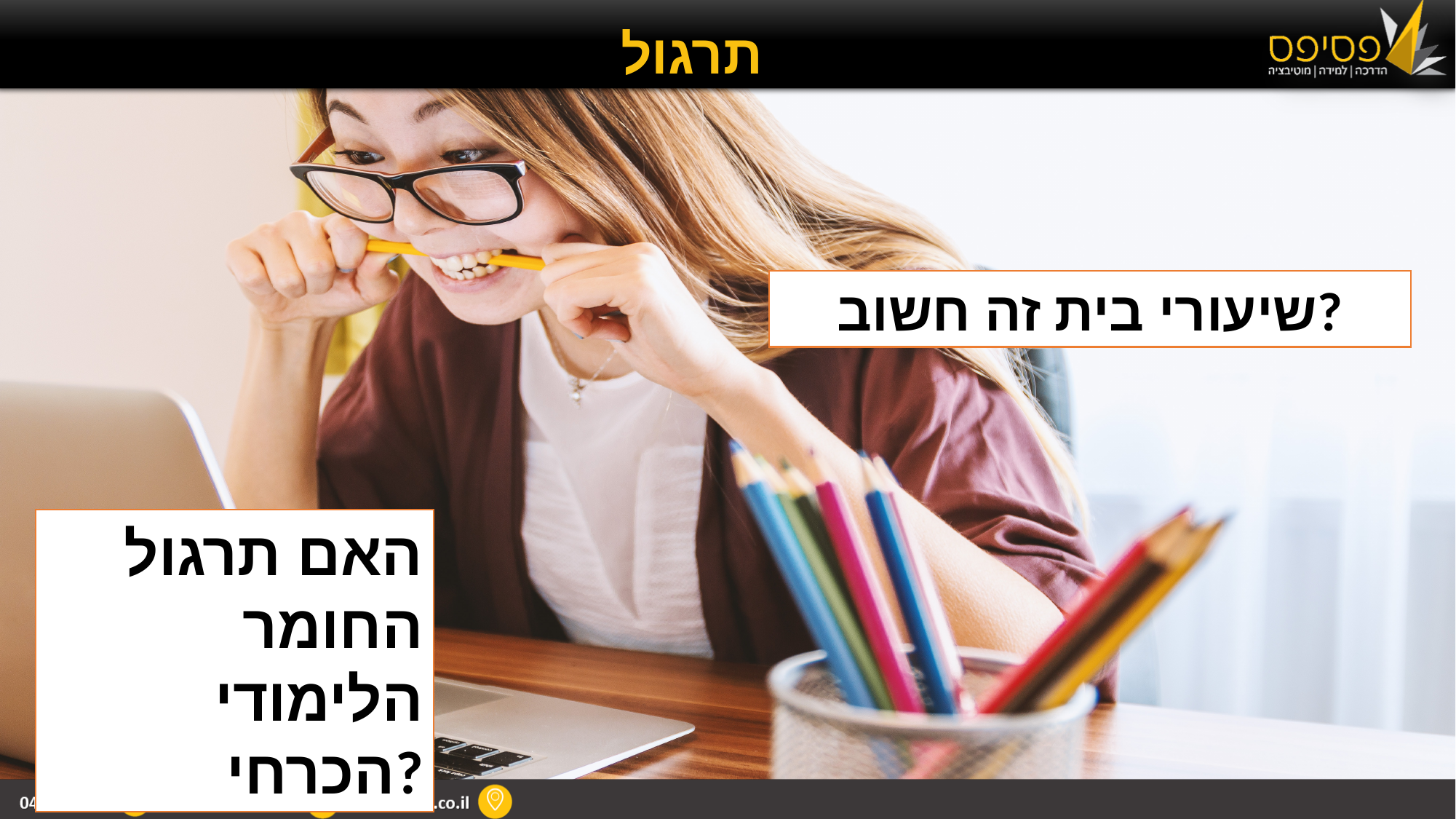

תרגול
שיעורי בית זה חשוב?
האם תרגול החומר הלימודי הכרחי?